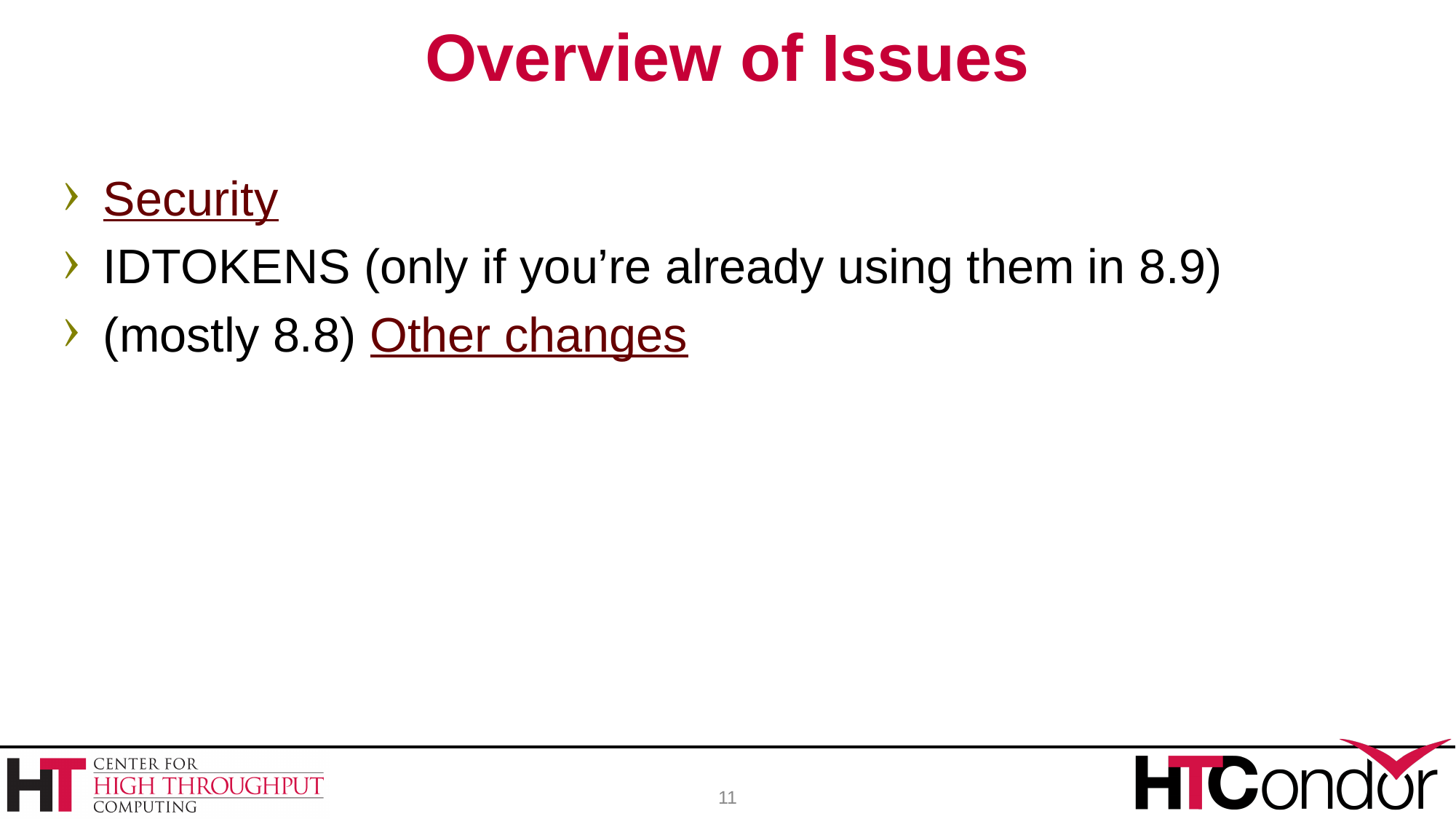

# Overview of Issues
Security
IDTOKENS (only if you’re already using them in 8.9)
(mostly 8.8) Other changes

11